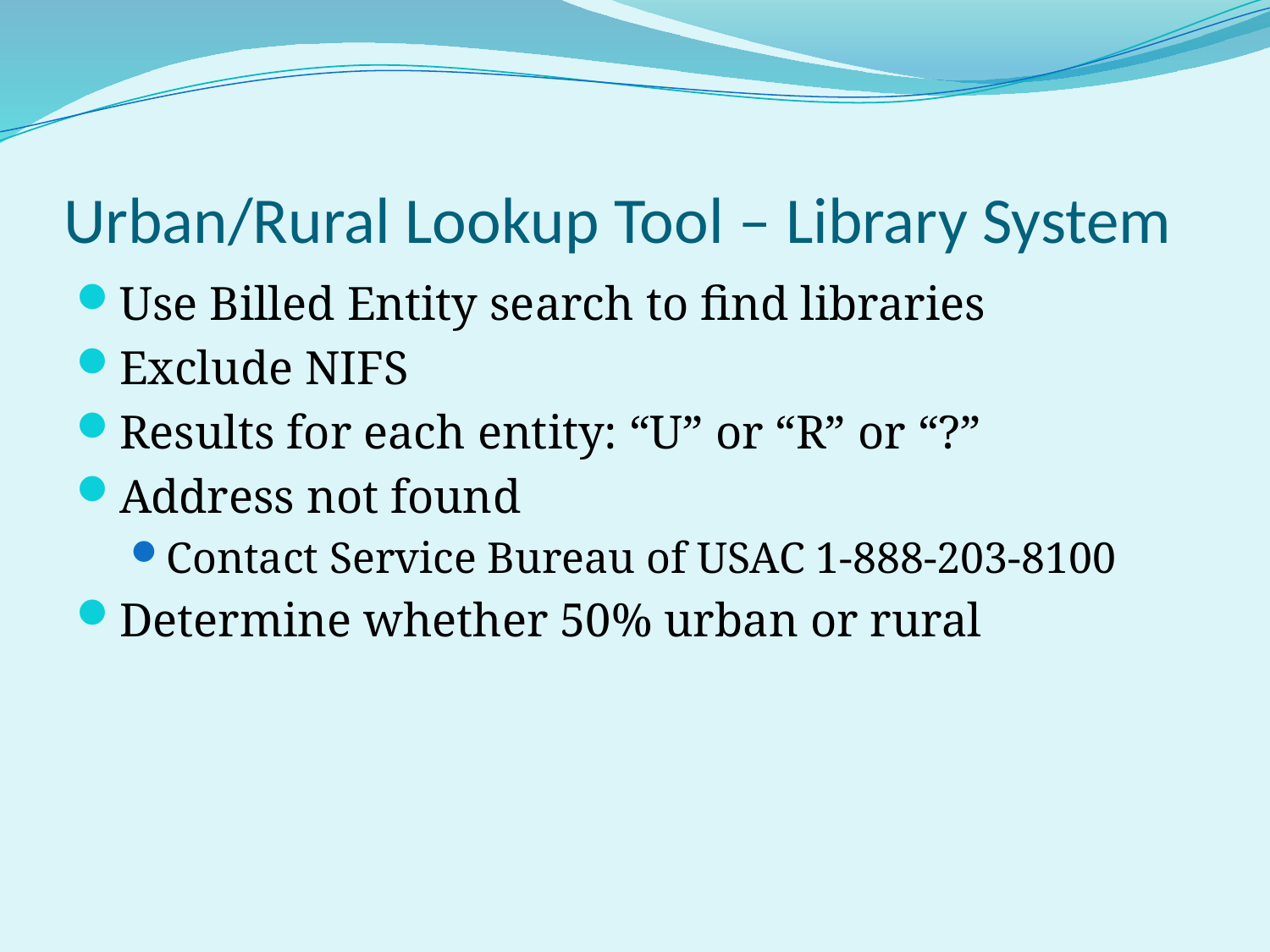

# Urban/Rural Lookup Tool – Library System
Use Billed Entity search to find libraries
Exclude NIFS
Results for each entity: “U” or “R” or “?”
Address not found
Contact Service Bureau of USAC 1-888-203-8100
Determine whether 50% urban or rural